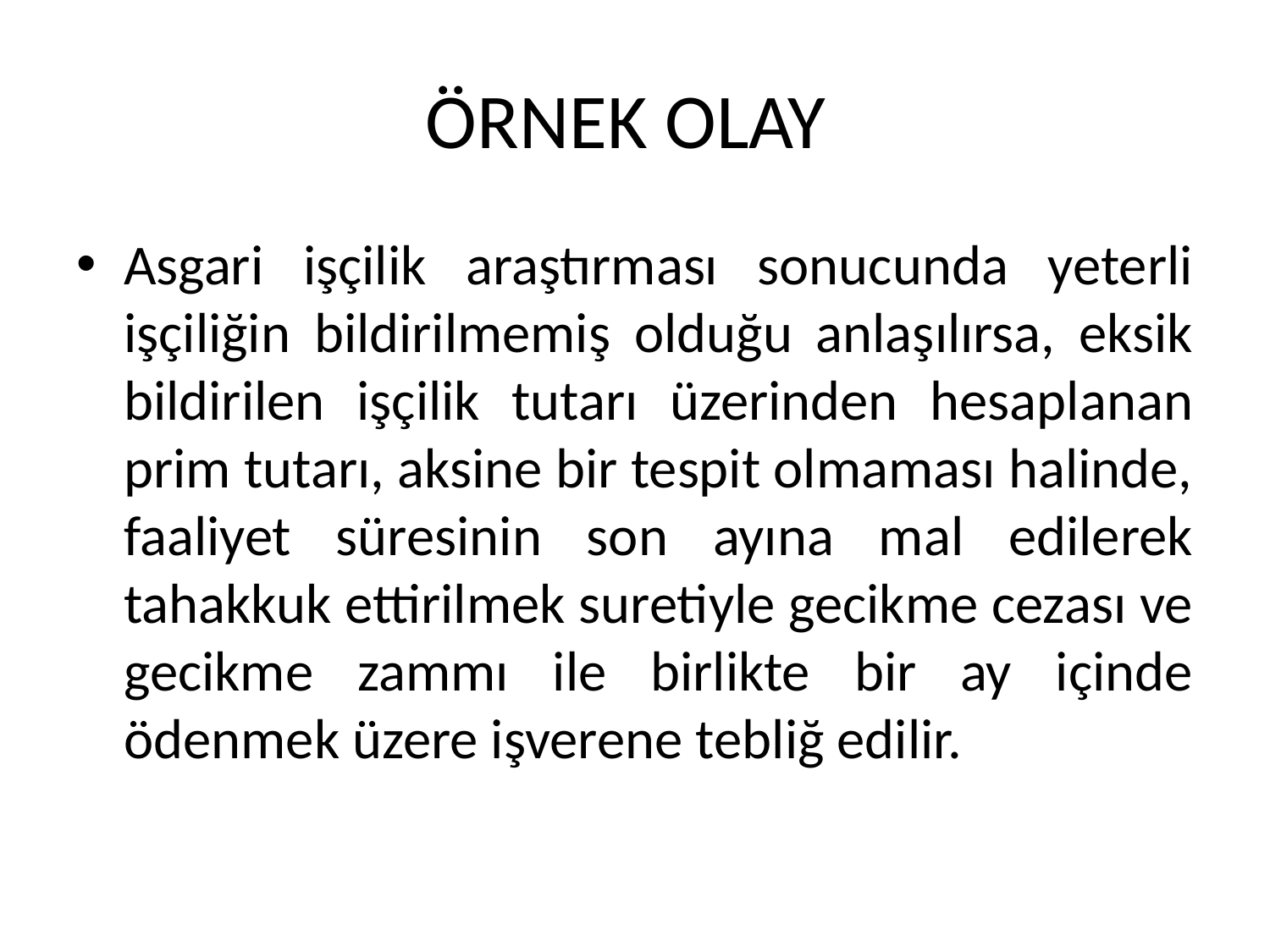

# ÖRNEK OLAY
Asgari işçilik araştırması sonucunda yeterli işçiliğin bildirilmemiş olduğu anlaşılırsa, eksik bildirilen işçilik tutarı üzerinden hesaplanan prim tutarı, aksine bir tespit olmaması halinde, faaliyet süresinin son ayına mal edilerek tahakkuk ettirilmek suretiyle gecikme cezası ve gecikme zammı ile birlikte bir ay içinde ödenmek üzere işverene tebliğ edilir.